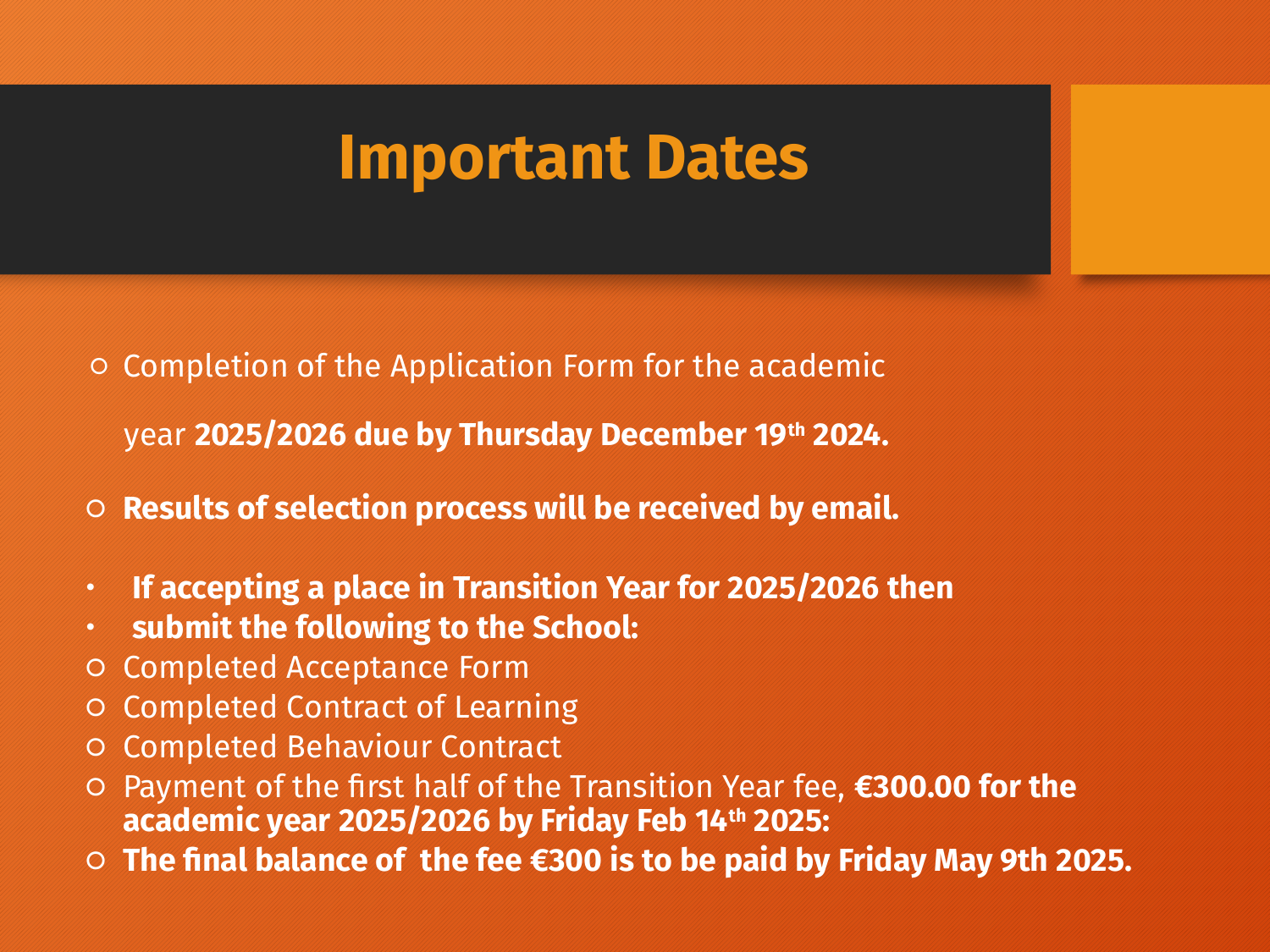

# Important Dates

Completion of the Application Form for the academic

    year 2025/2026 due by Thursday December 19th 2024.

Results of selection process will be received by email.

If accepting a place in Transition Year for 2025/2026 then
submit the following to the School:
Completed Acceptance Form
Completed Contract of Learning
Completed Behaviour Contract
Payment of the first half of the Transition Year fee, €300.00 for the academic year 2025/2026 by Friday Feb 14th 2025:
The final balance of  the fee €300 is to be paid by Friday May 9th 2025.